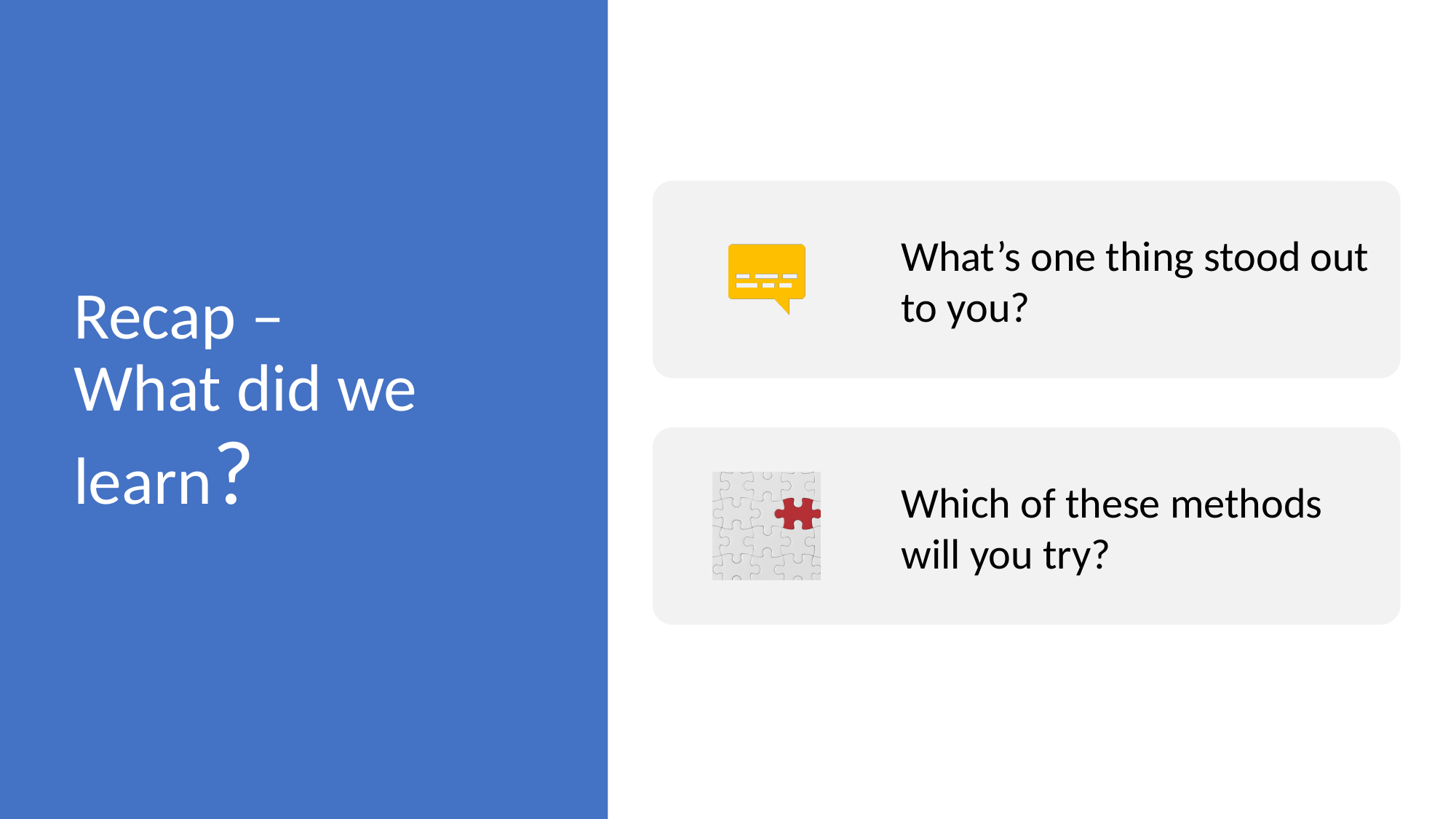

# Recap – What did we learn?
What’s one thing stood out to you?
Which of these methods
will you try?